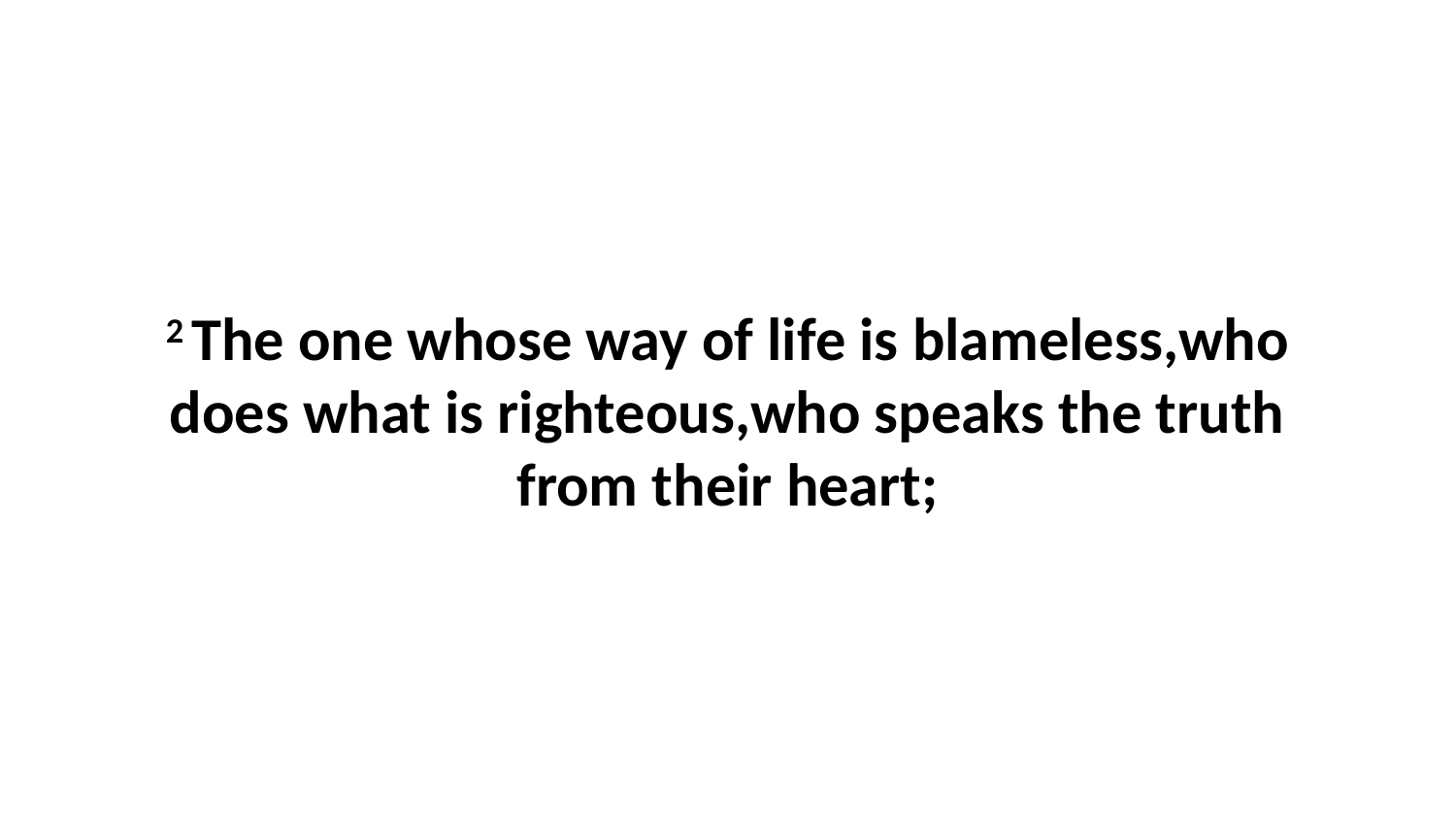

2 The one whose way of life is blameless,who does what is righteous,who speaks the truth from their heart;